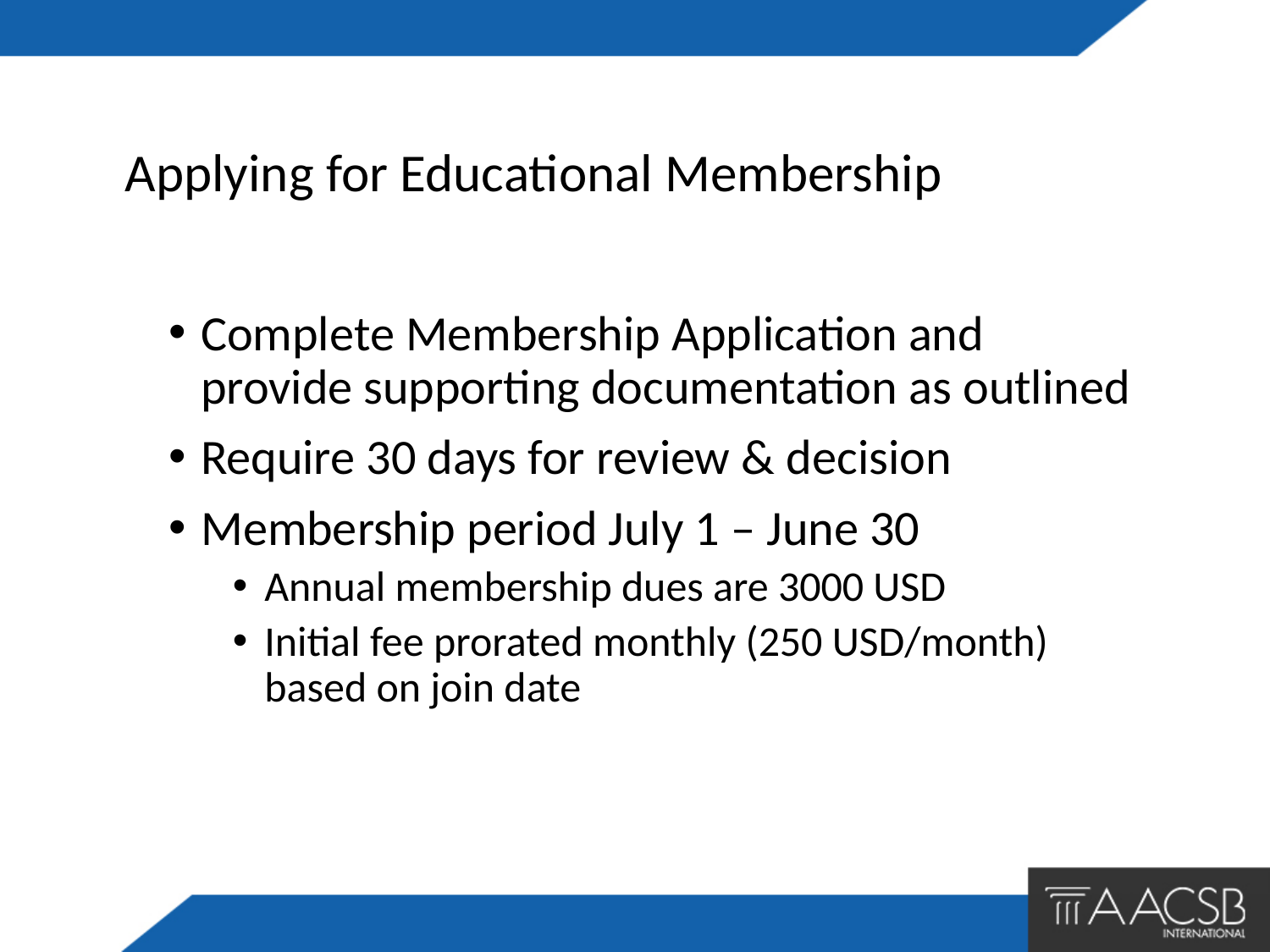

# Applying for Educational Membership
Complete Membership Application and provide supporting documentation as outlined
Require 30 days for review & decision
Membership period July 1 – June 30
Annual membership dues are 3000 USD
Initial fee prorated monthly (250 USD/month) based on join date